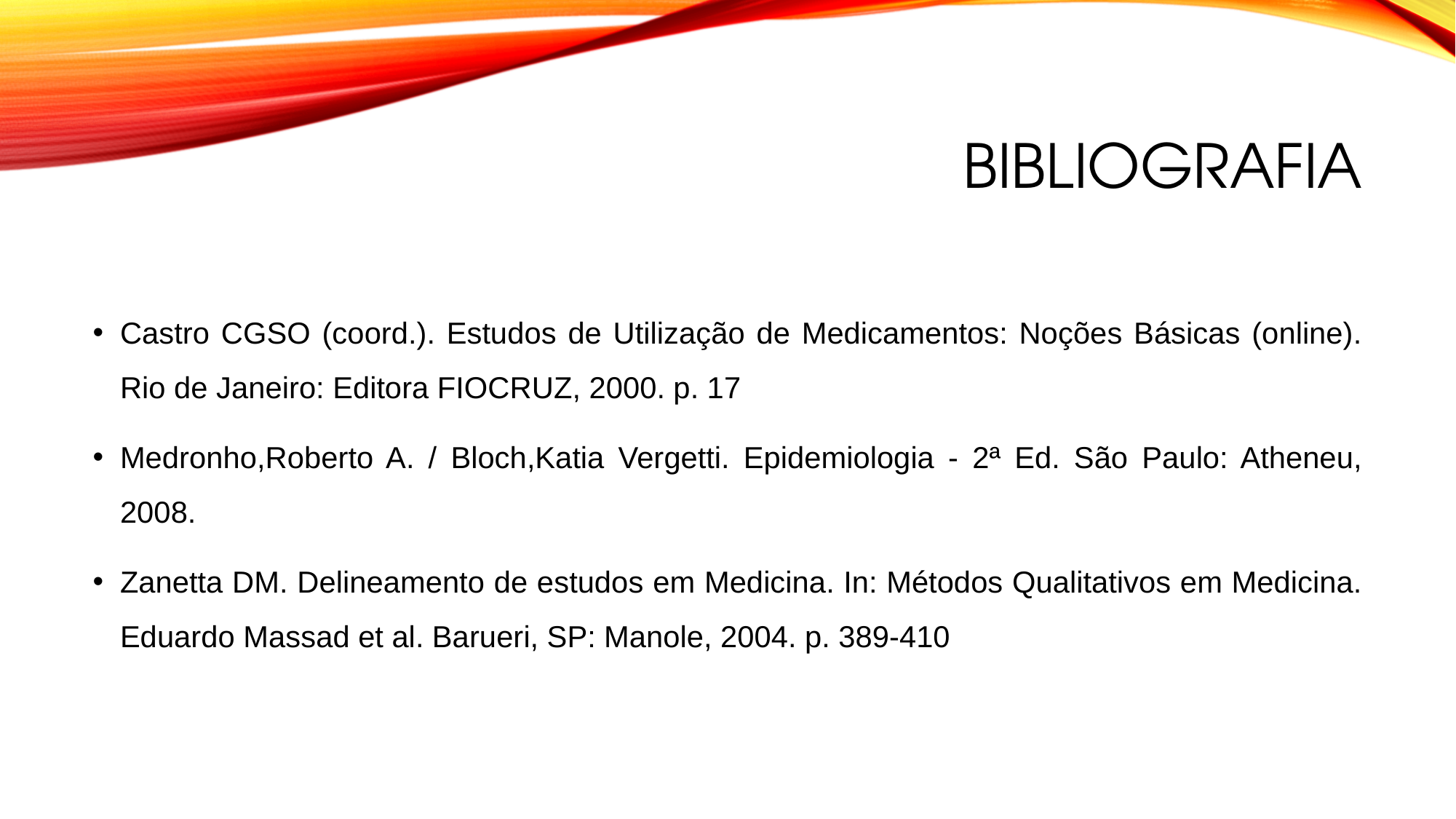

# BIBLIOGRAFIA
Castro CGSO (coord.). Estudos de Utilização de Medicamentos: Noções Básicas (online). Rio de Janeiro: Editora FIOCRUZ, 2000. p. 17
Medronho,Roberto A. / Bloch,Katia Vergetti. Epidemiologia - 2ª Ed. São Paulo: Atheneu, 2008.
Zanetta DM. Delineamento de estudos em Medicina. In: Métodos Qualitativos em Medicina. Eduardo Massad et al. Barueri, SP: Manole, 2004. p. 389-410